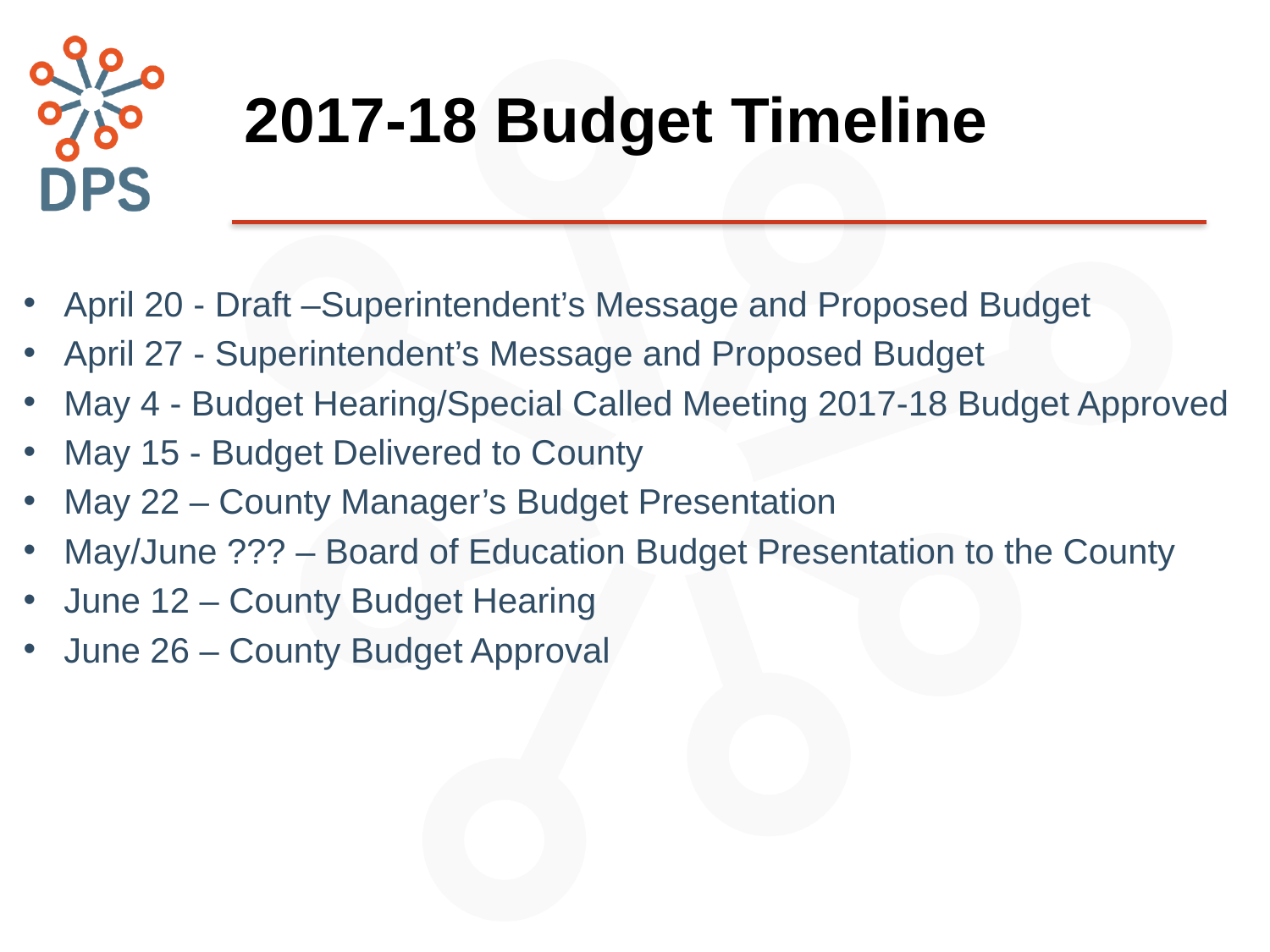

# 2017-18 Budget Timeline
April 20 - Draft –Superintendent’s Message and Proposed Budget
April 27 - Superintendent’s Message and Proposed Budget
May 4 - Budget Hearing/Special Called Meeting 2017-18 Budget Approved
May 15 - Budget Delivered to County
May 22 – County Manager’s Budget Presentation
May/June ??? – Board of Education Budget Presentation to the County
June 12 – County Budget Hearing
June 26 – County Budget Approval